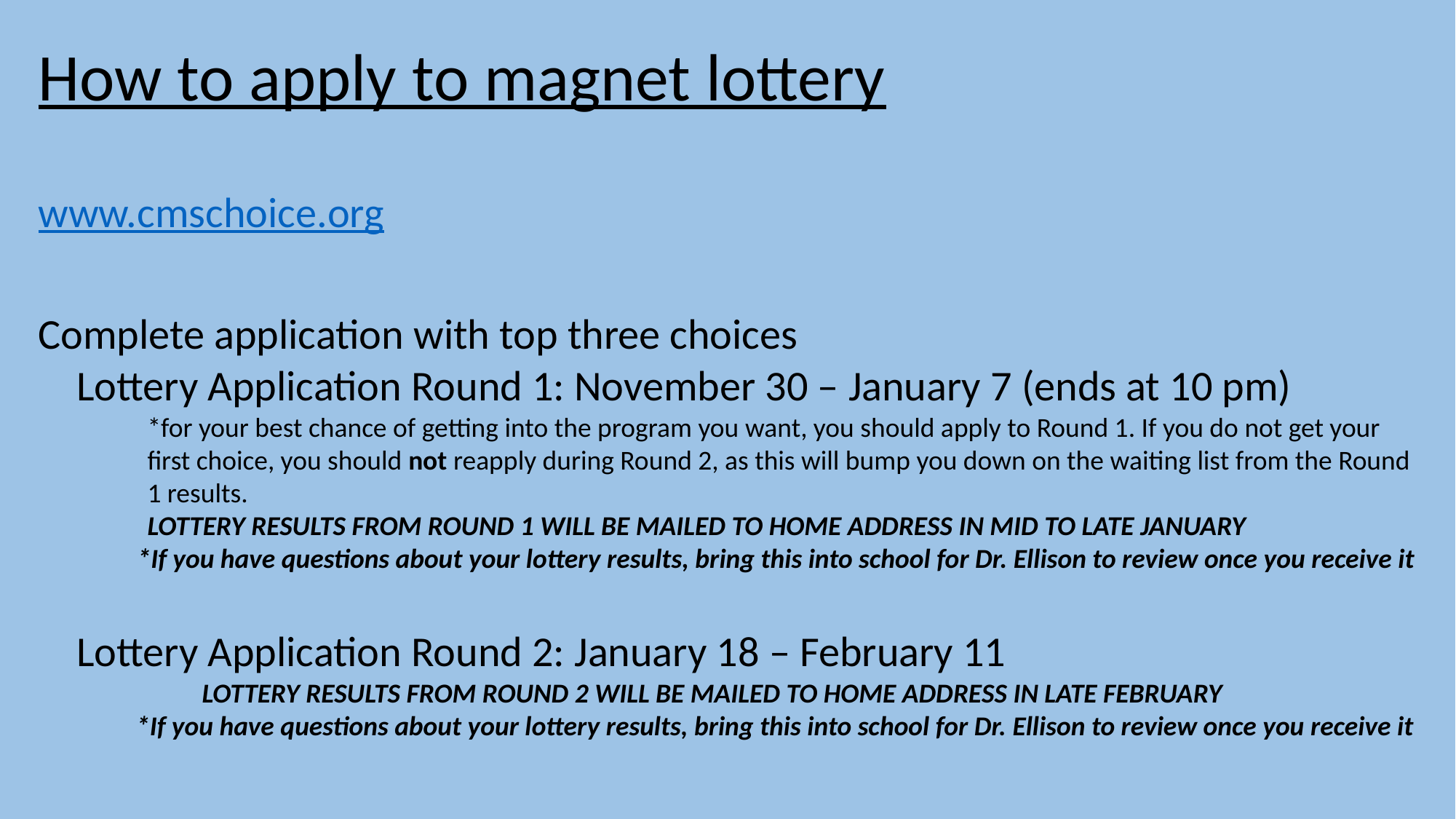

# How to apply to magnet lottery
www.cmschoice.org

Complete application with top three choices
    Lottery Application Round 1: November 30 – January 7 (ends at 10 pm)
	*for your best chance of getting into the program you want, you should apply to Round 1. If you do not get your 	first choice, you should not reapply during Round 2, as this will bump you down on the waiting list from the Round 	1 results.
	LOTTERY RESULTS FROM ROUND 1 WILL BE MAILED TO HOME ADDRESS IN MID TO LATE JANUARY
                *If you have questions about your lottery results, bring this into school for Dr. Ellison to review once you receive it

    Lottery Application Round 2: January 18 – February 11
	LOTTERY RESULTS FROM ROUND 2 WILL BE MAILED TO HOME ADDRESS IN LATE FEBRUARY
       *If you have questions about your lottery results, bring this into school for Dr. Ellison to review once you receive it